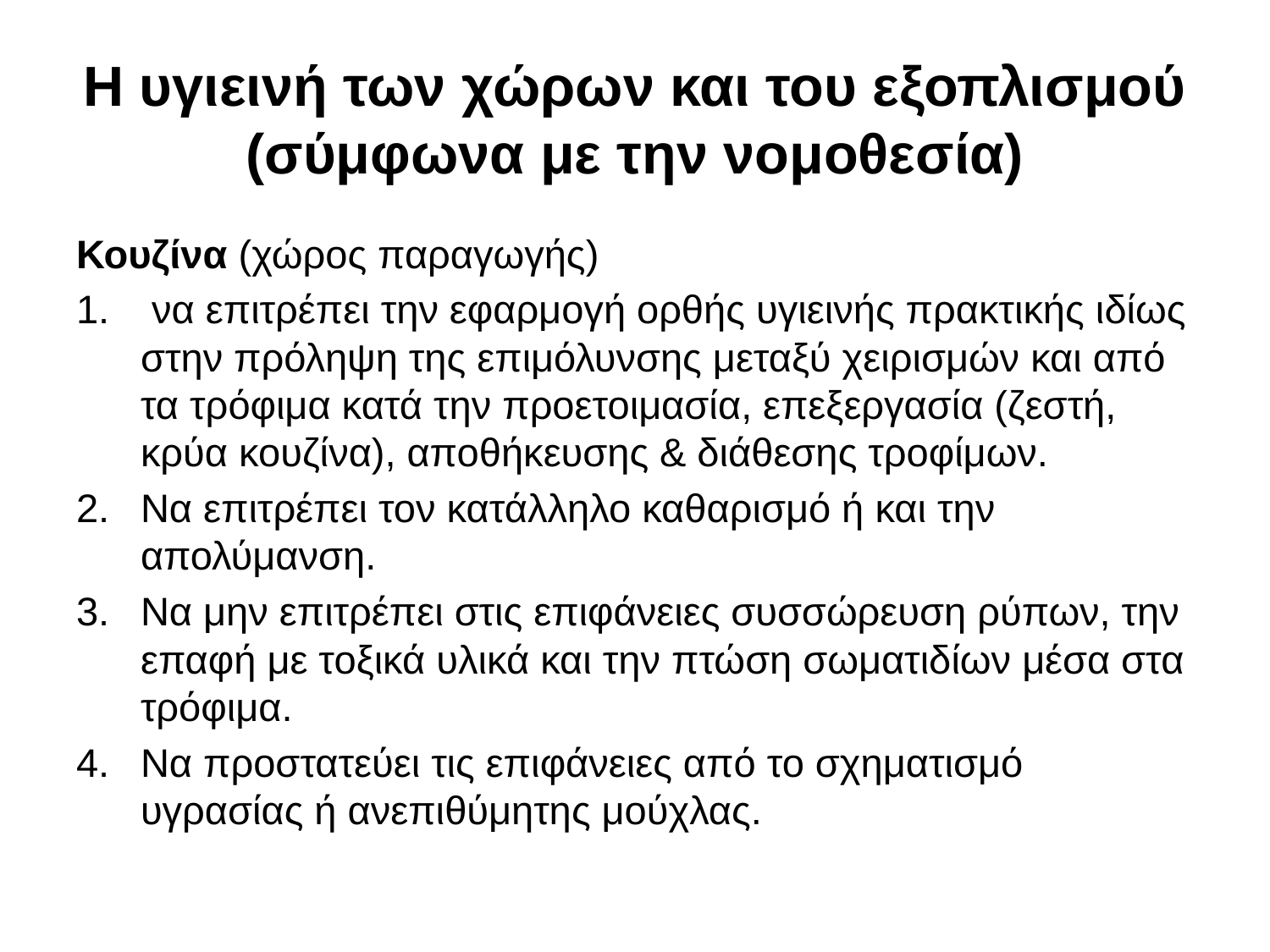

# Η υγιεινή των χώρων και του εξοπλισμού (σύμφωνα με την νομοθεσία)
Κουζίνα (χώρος παραγωγής)
 να επιτρέπει την εφαρμογή ορθής υγιεινής πρακτικής ιδίως στην πρόληψη της επιμόλυνσης μεταξύ χειρισμών και από τα τρόφιμα κατά την προετοιμασία, επεξεργασία (ζεστή, κρύα κουζίνα), αποθήκευσης & διάθεσης τροφίμων.
Να επιτρέπει τον κατάλληλο καθαρισμό ή και την απολύμανση.
Να μην επιτρέπει στις επιφάνειες συσσώρευση ρύπων, την επαφή με τοξικά υλικά και την πτώση σωματιδίων μέσα στα τρόφιμα.
Να προστατεύει τις επιφάνειες από το σχηματισμό υγρασίας ή ανεπιθύμητης μούχλας.